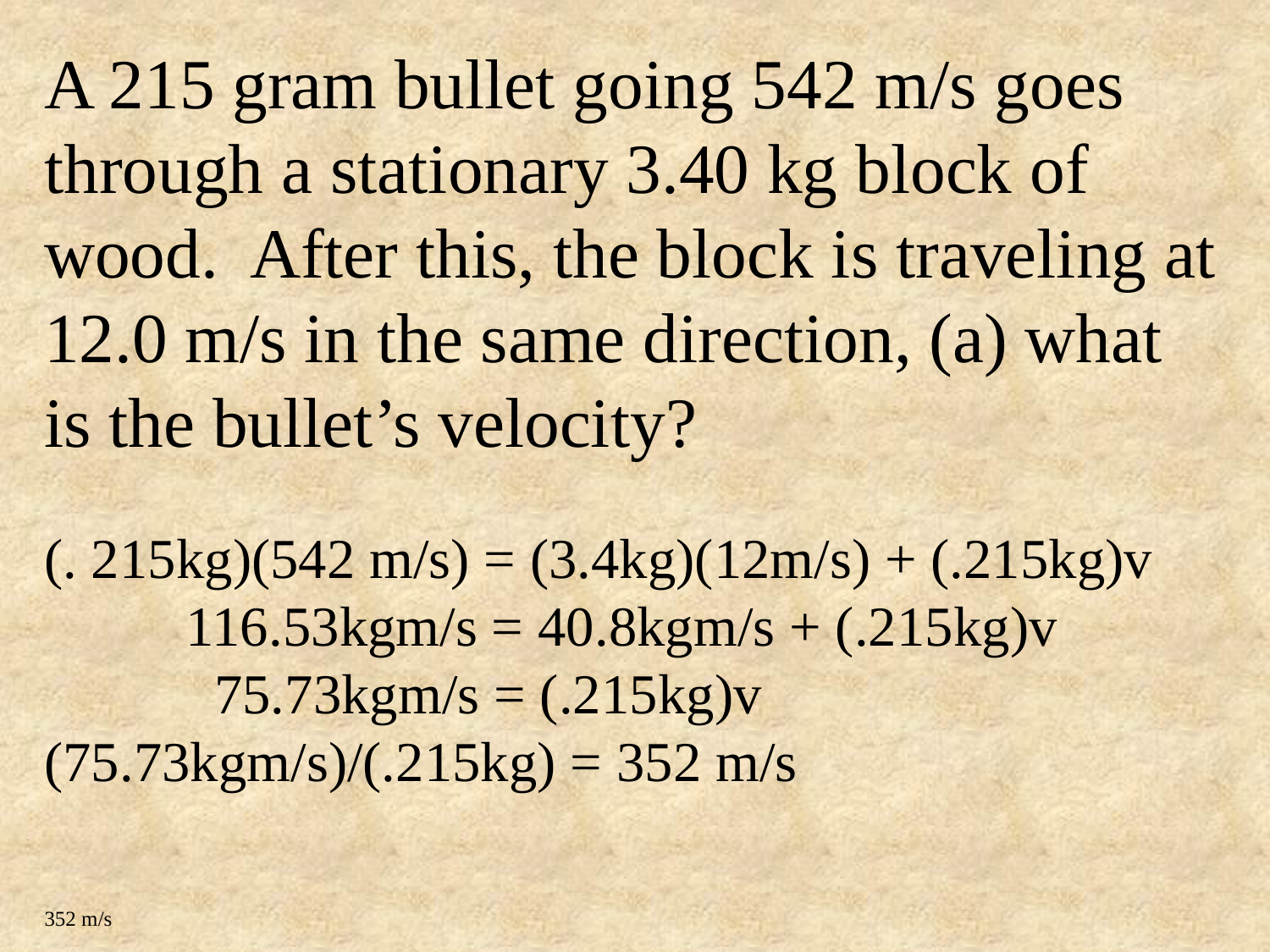

A 215 gram bullet going 542 m/s goes through a stationary 3.40 kg block of wood.  After this, the block is traveling at 12.0 m/s in the same direction, (a) what is the bullet’s velocity?
(. 215kg)(542 m/s) = (3.4kg)(12m/s) + (.215kg)v
          116.53kgm/s = 40.8kgm/s + (.215kg)v
            75.73kgm/s = (.215kg)v
(75.73kgm/s)/(.215kg) = 352 m/s
352 m/s